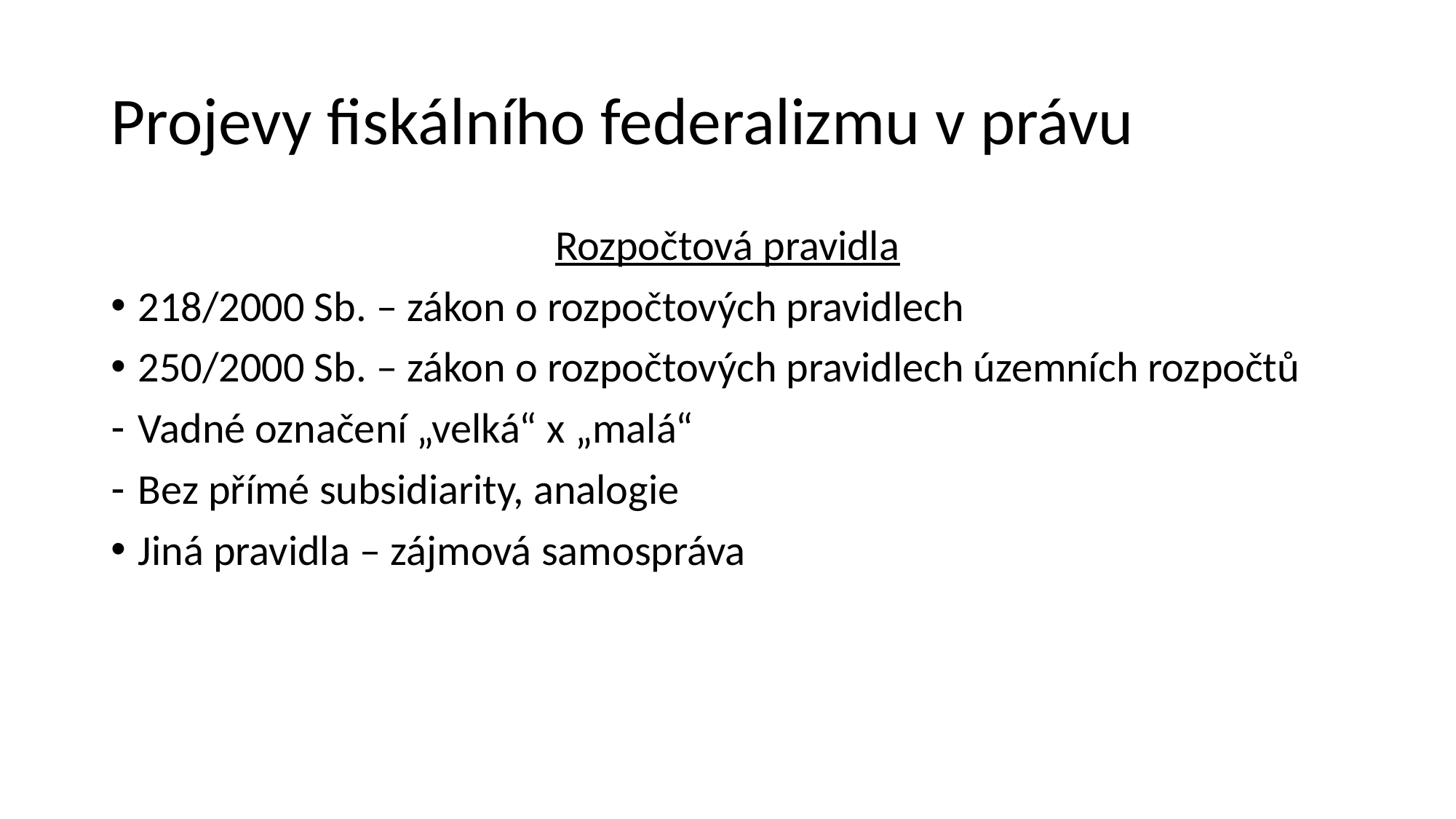

# Projevy fiskálního federalizmu v právu
Rozpočtová pravidla
218/2000 Sb. – zákon o rozpočtových pravidlech
250/2000 Sb. – zákon o rozpočtových pravidlech územních rozpočtů
Vadné označení „velká“ x „malá“
Bez přímé subsidiarity, analogie
Jiná pravidla – zájmová samospráva